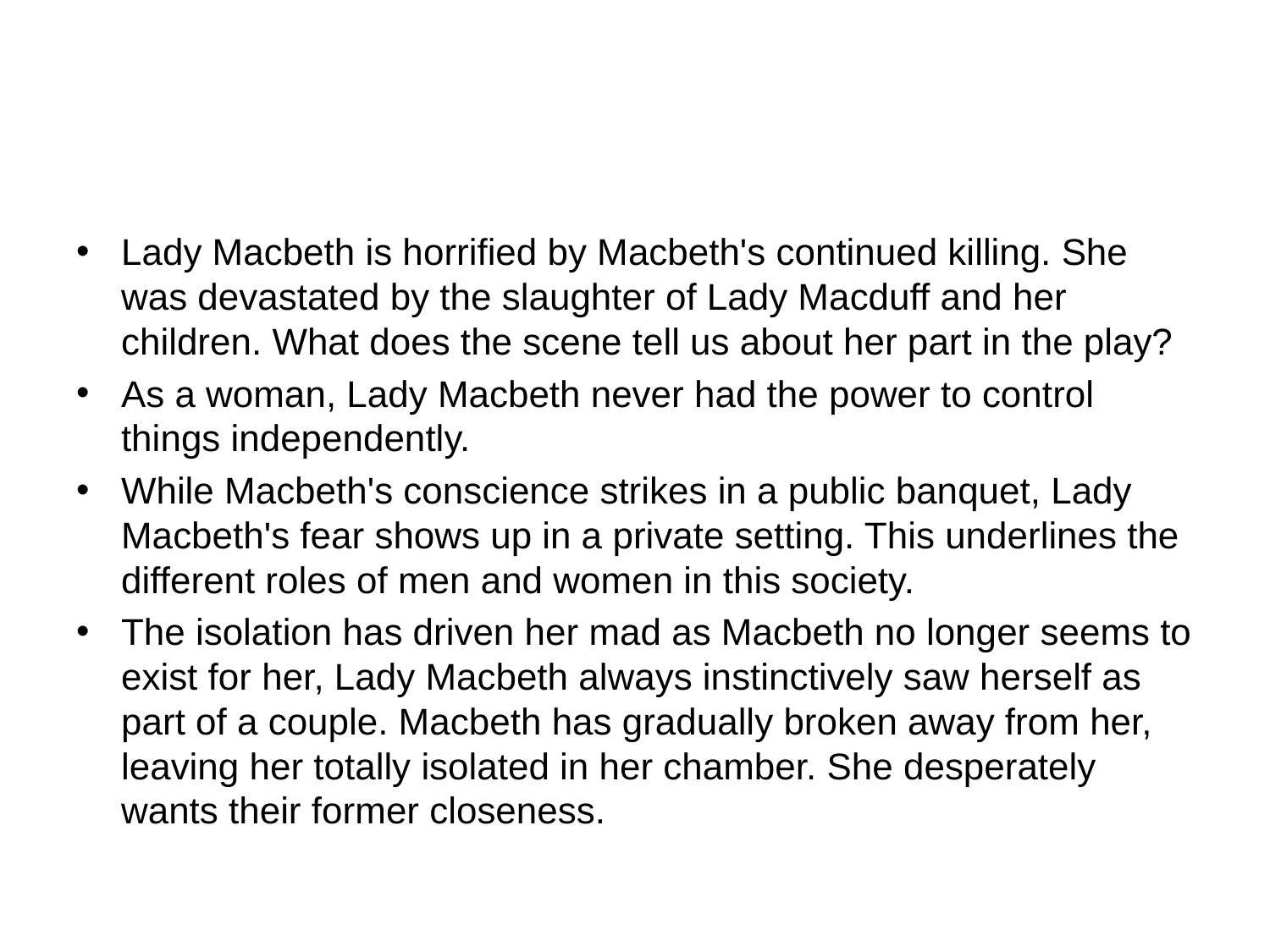

#
Lady Macbeth is horrified by Macbeth's continued killing. She was devastated by the slaughter of Lady Macduff and her children. What does the scene tell us about her part in the play?
As a woman, Lady Macbeth never had the power to control things independently.
While Macbeth's conscience strikes in a public banquet, Lady Macbeth's fear shows up in a private setting. This underlines the different roles of men and women in this society.
The isolation has driven her mad as Macbeth no longer seems to exist for her, Lady Macbeth always instinctively saw herself as part of a couple. Macbeth has gradually broken away from her, leaving her totally isolated in her chamber. She desperately wants their former closeness.